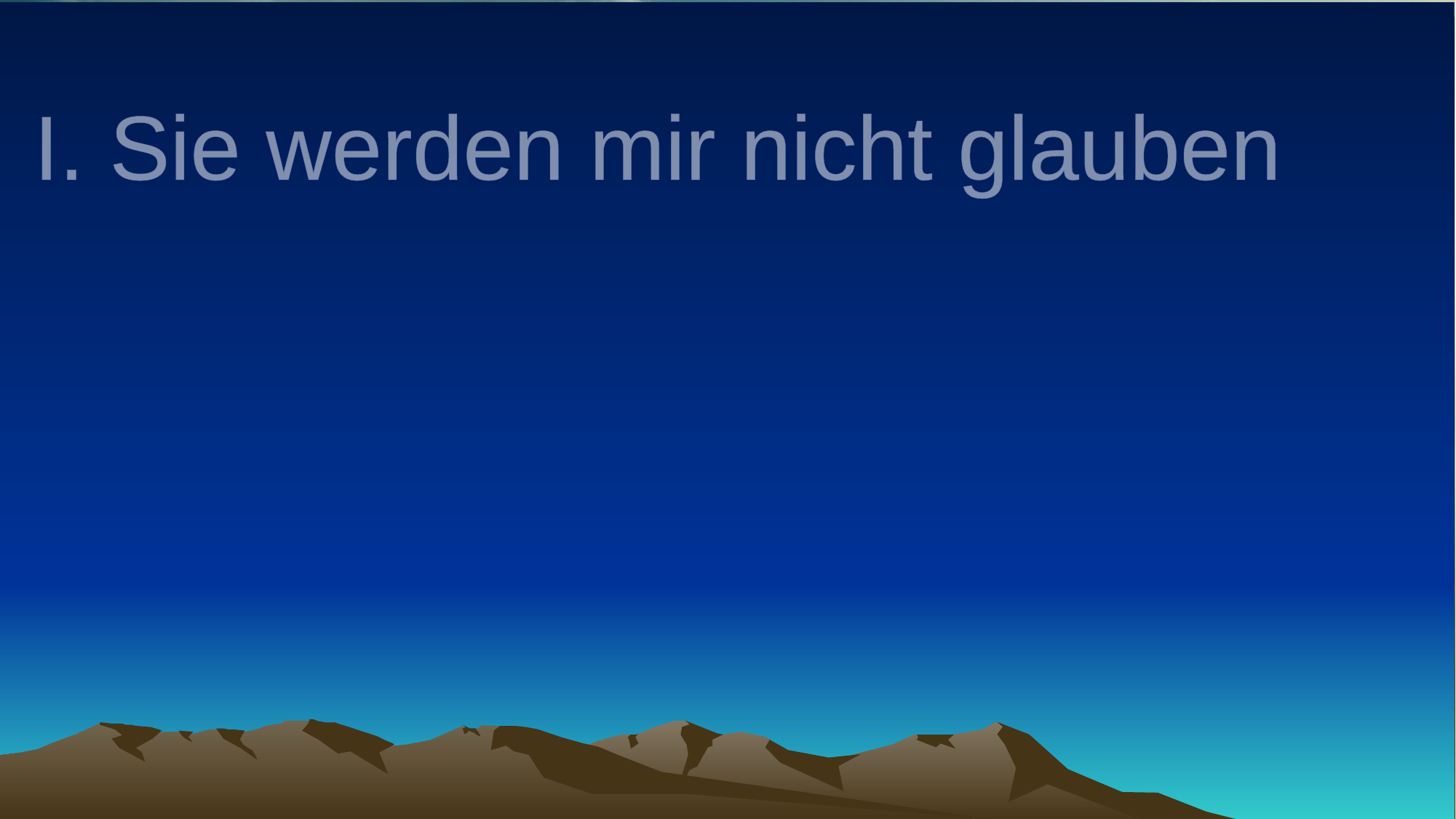

# I. Sie werden mir nicht glauben